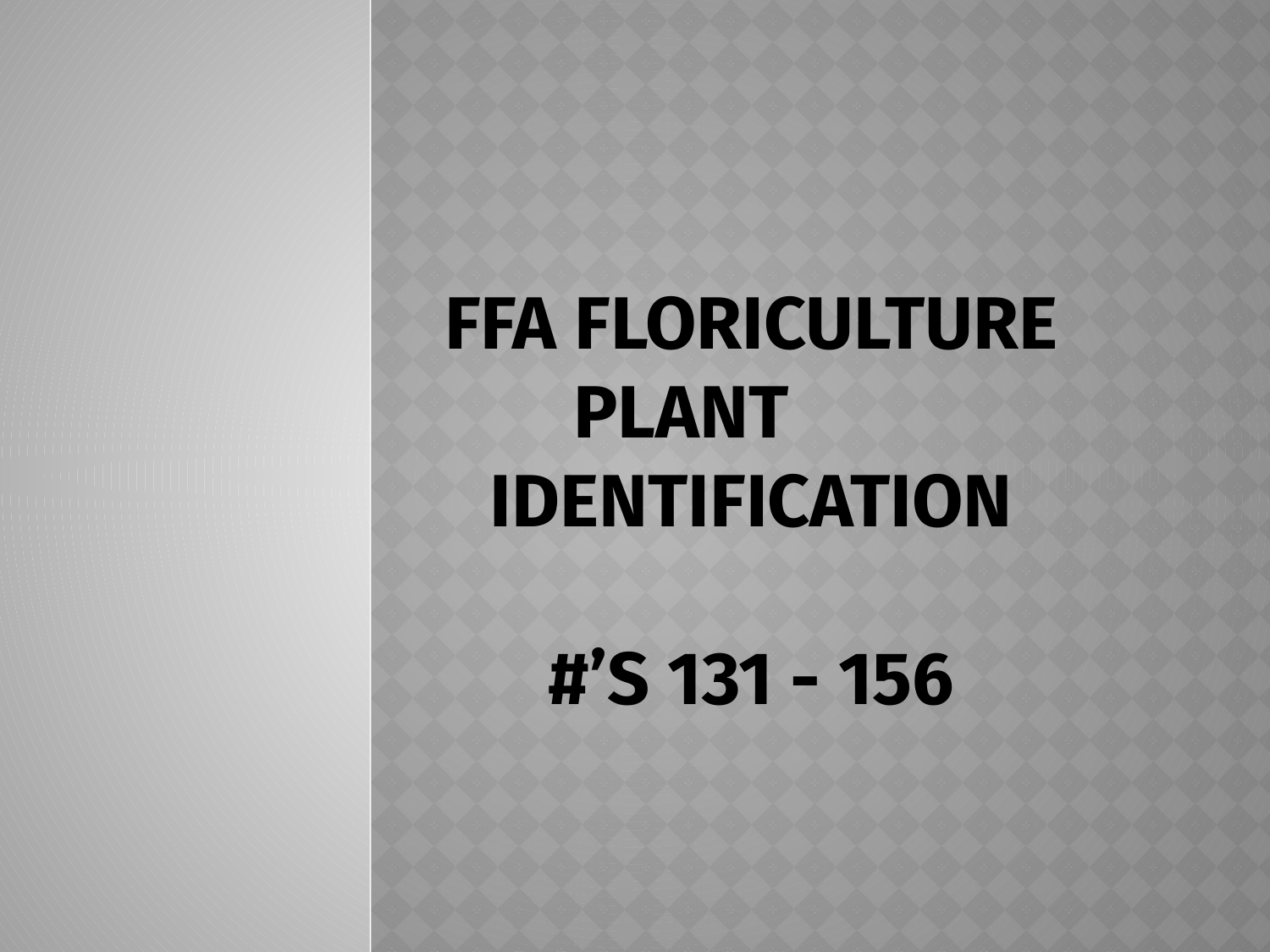

# FFA Floriculture Plant         Identification #’s 131 - 156